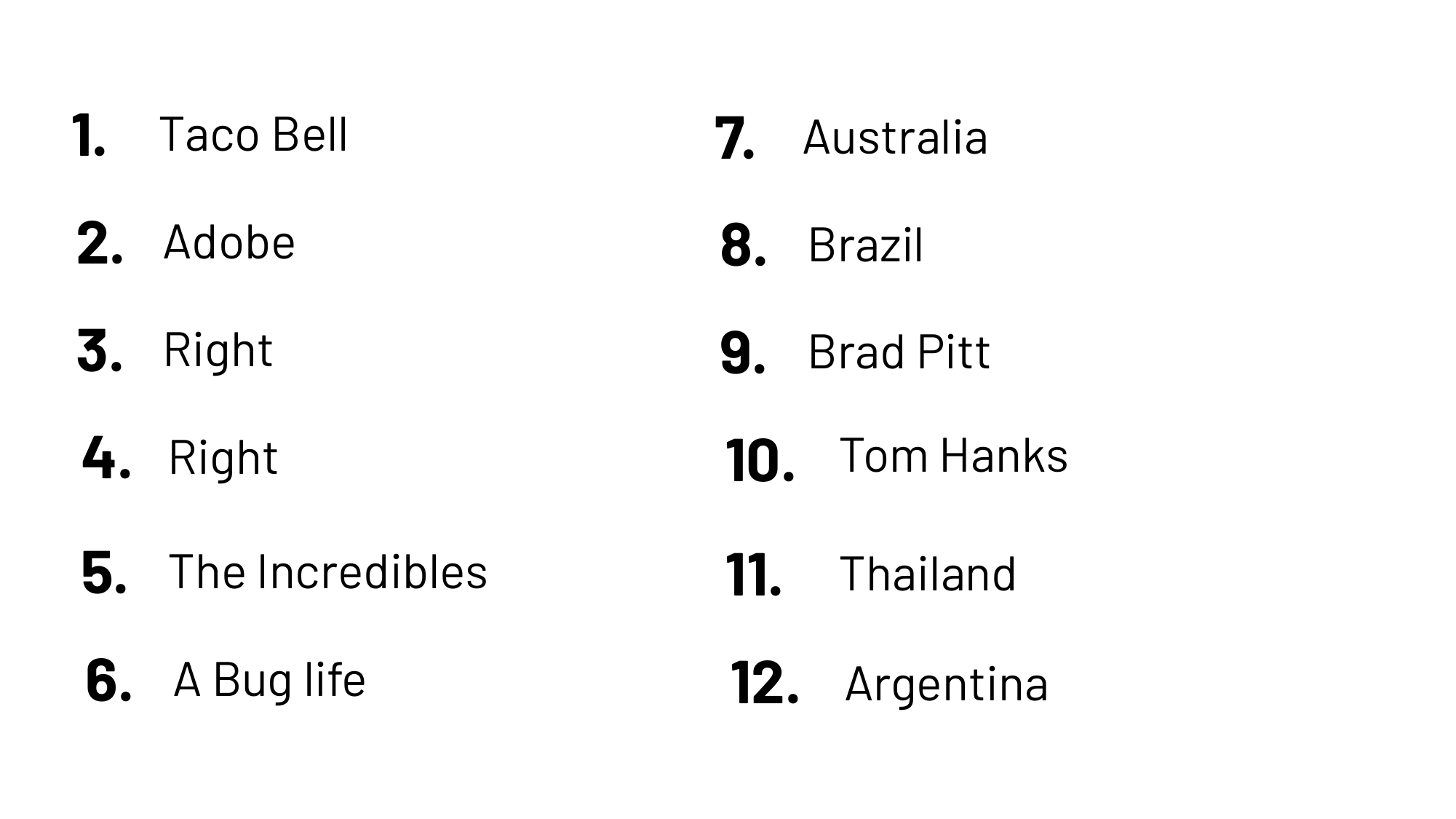

1.
7.
Taco Bell
Australia
2.
8.
Adobe
Brazil
3.
9.
Right
Brad Pitt
4.
10.
Tom Hanks
Right
5.
11.
The Incredibles
Thailand
6.
12.
A Bug life
Argentina